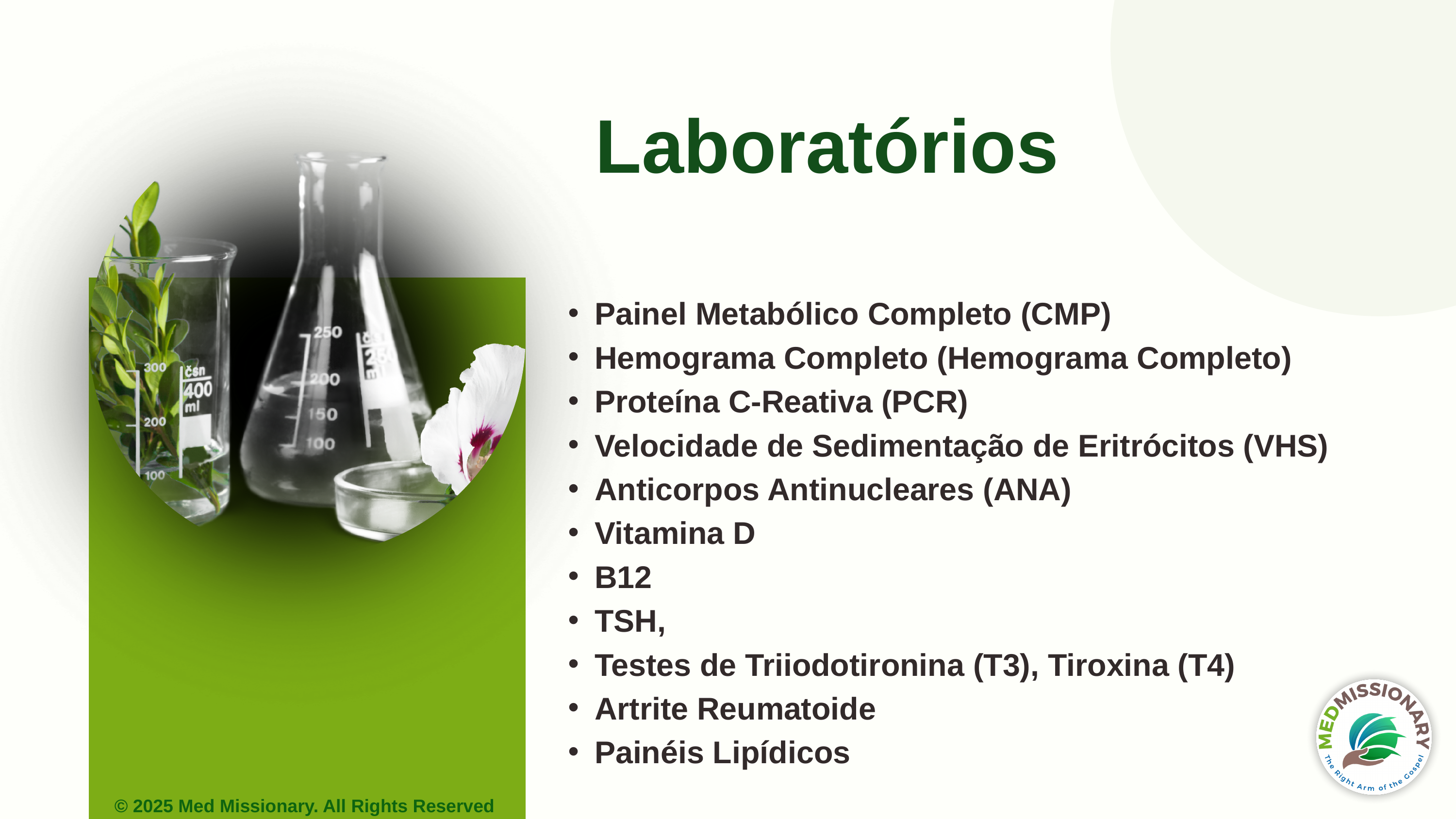

Laboratórios

Painel Metabólico Completo (CMP)
Hemograma Completo (Hemograma Completo)
Proteína C-Reativa (PCR)
Velocidade de Sedimentação de Eritrócitos (VHS)
Anticorpos Antinucleares (ANA)
Vitamina D
B12
TSH,
Testes de Triiodotironina (T3), Tiroxina (T4)
Artrite Reumatoide
Painéis Lipídicos

© 2025 Med Missionary. All Rights Reserved